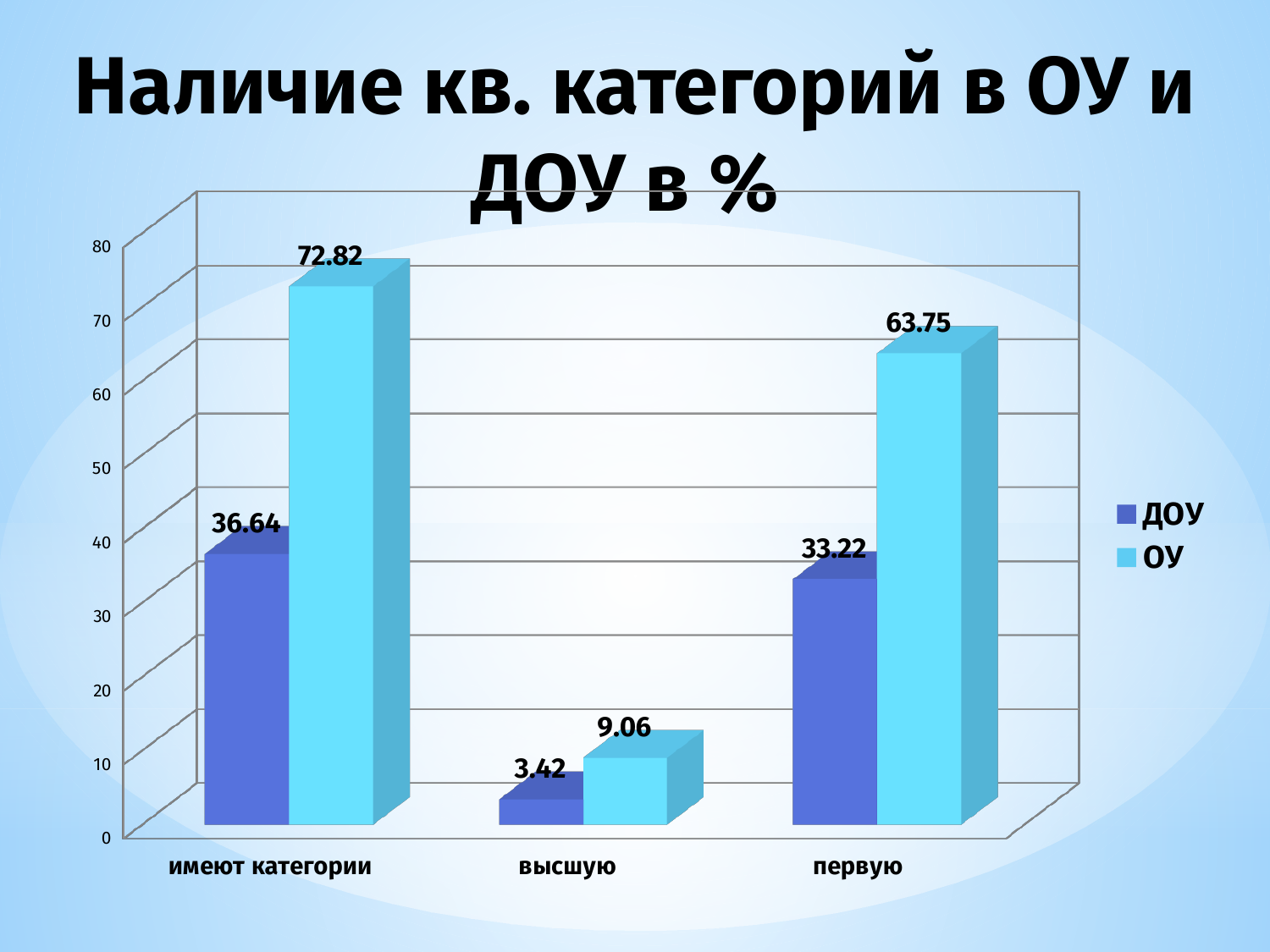

# Наличие кв. категорий в ОУ и ДОУ в %

[unsupported chart]